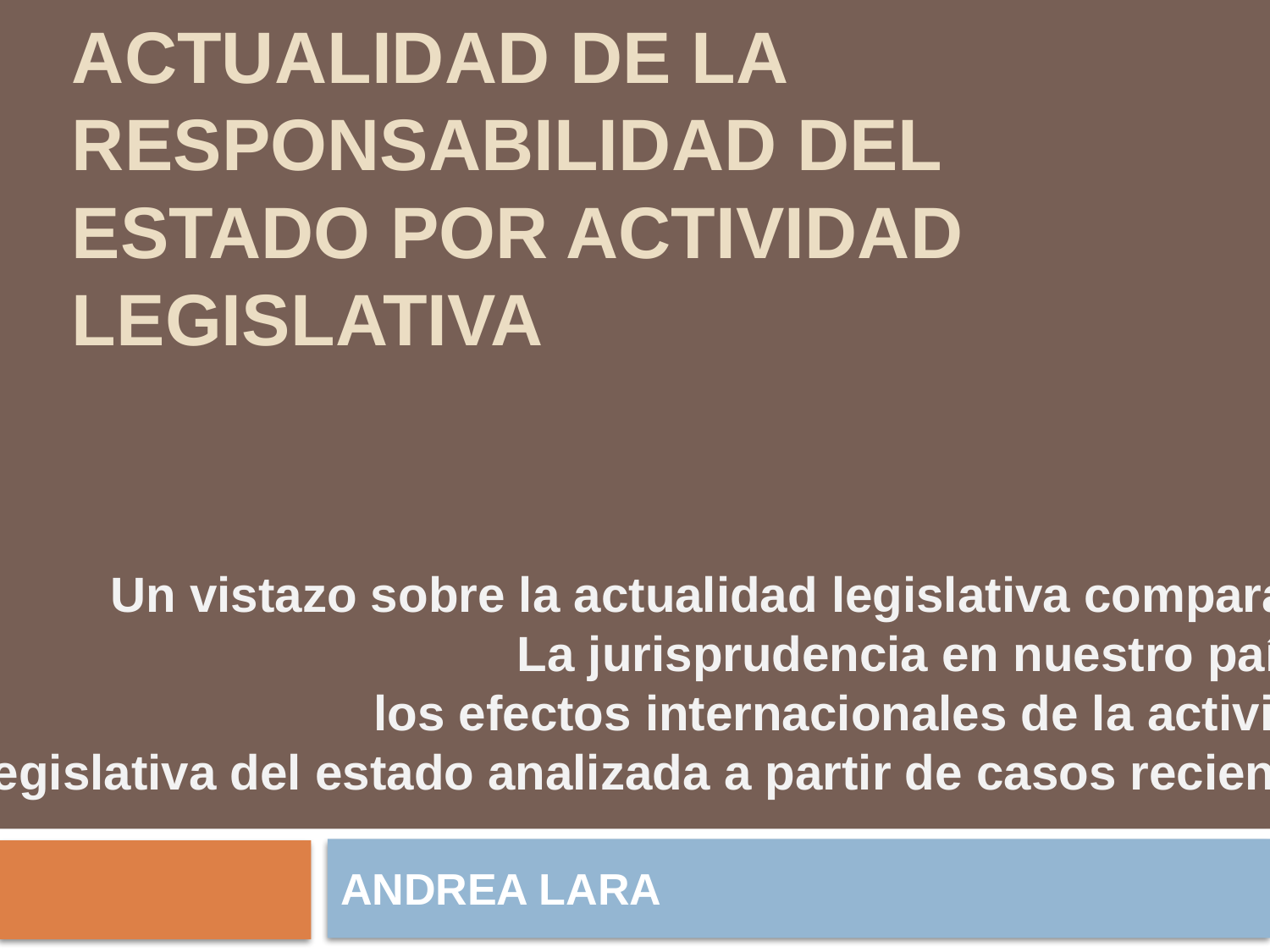

# Actualidad de la responsabilidad del estado por actividad legislativa
Un vistazo sobre la actualidad legislativa comparada.
La jurisprudencia en nuestro país y
los efectos internacionales de la actividad
legislativa del estado analizada a partir de casos recientes.

ANDREA LARA